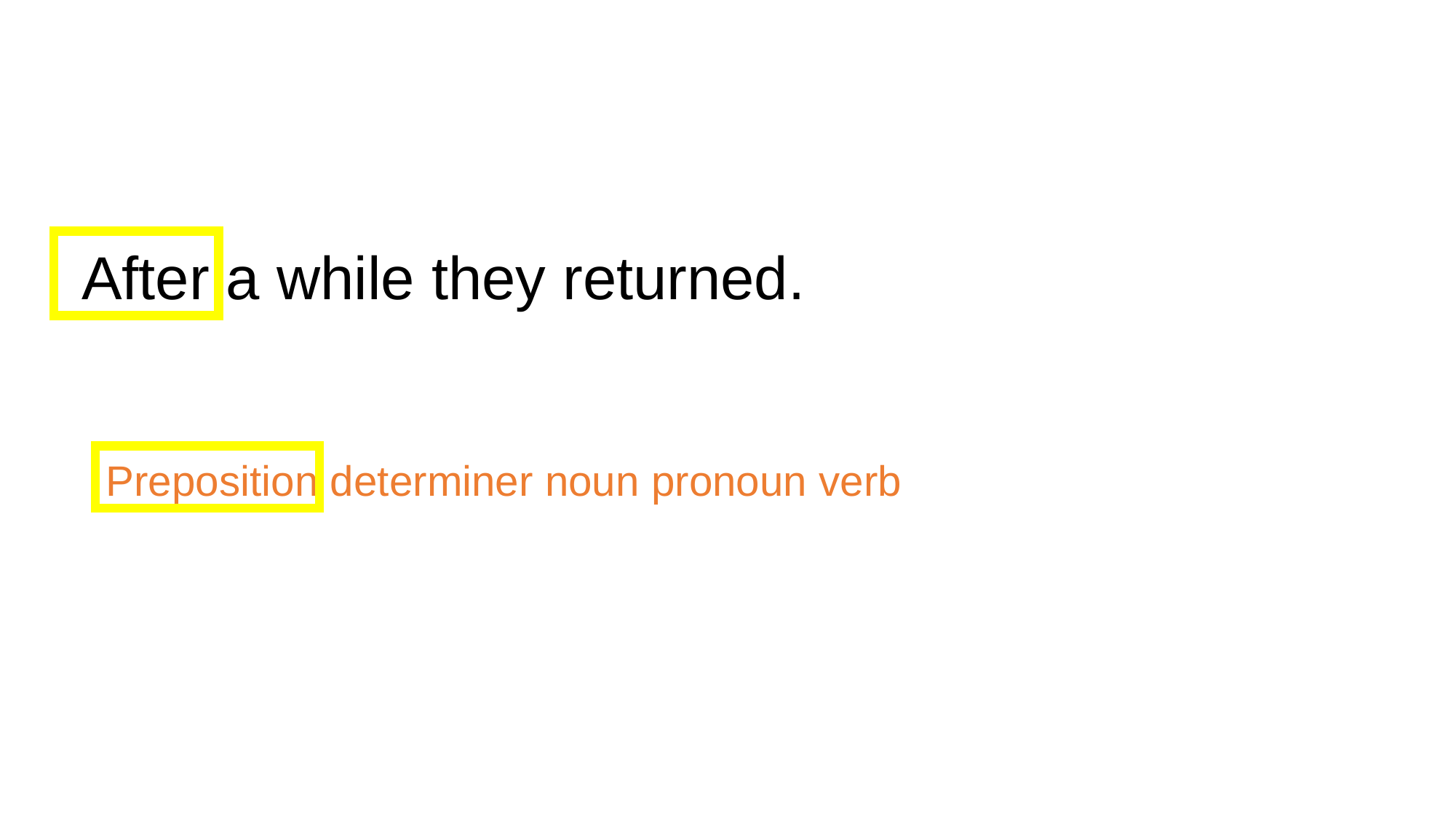

After a while they returned.

Preposition determiner noun pronoun verb